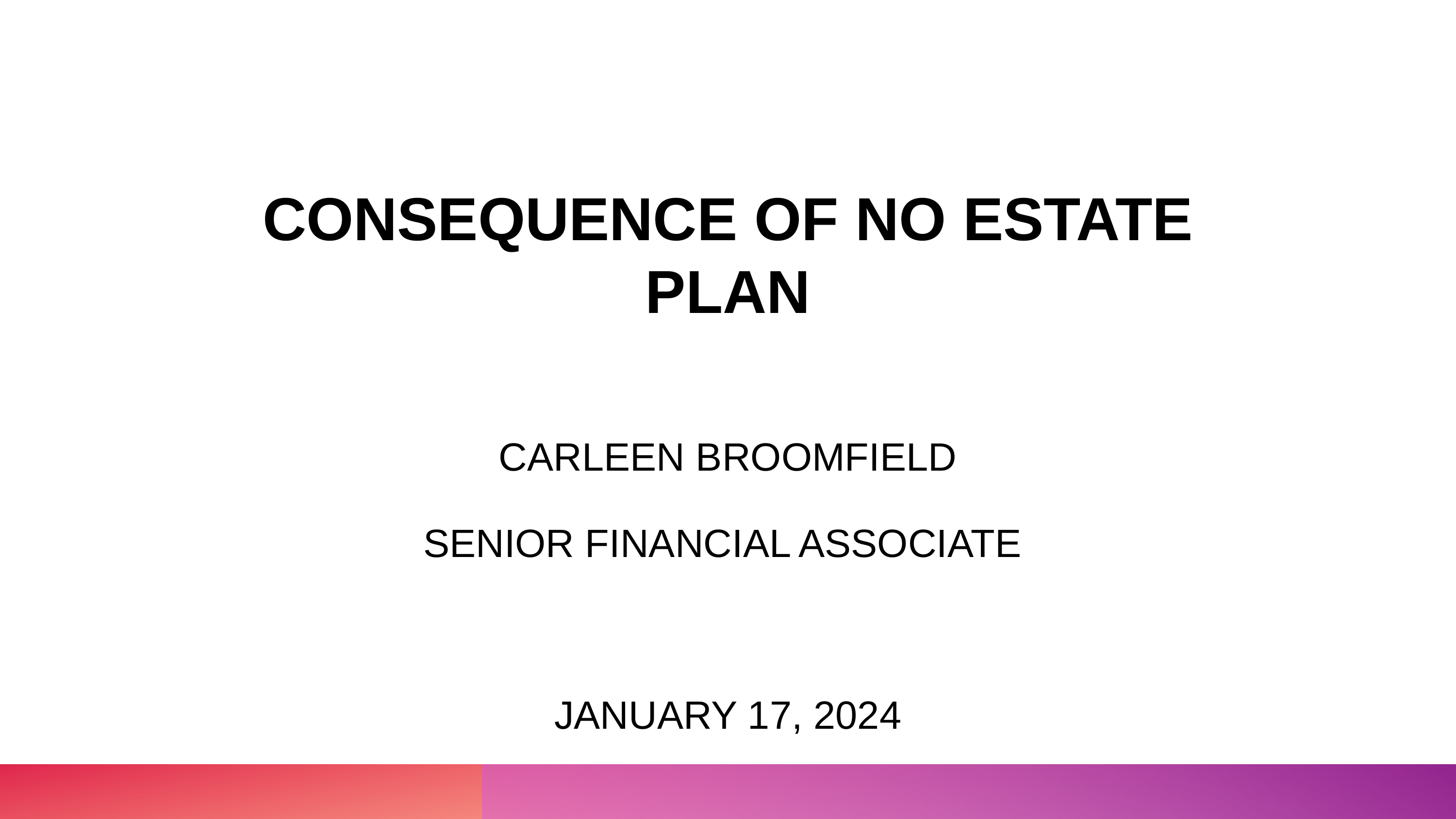

# CONSEQUENCE OF NO ESTATE PLAN
CARLEEN BROOMFIELD
SENIOR FINANCIAL ASSOCIATE

JANUARY 17, 2024